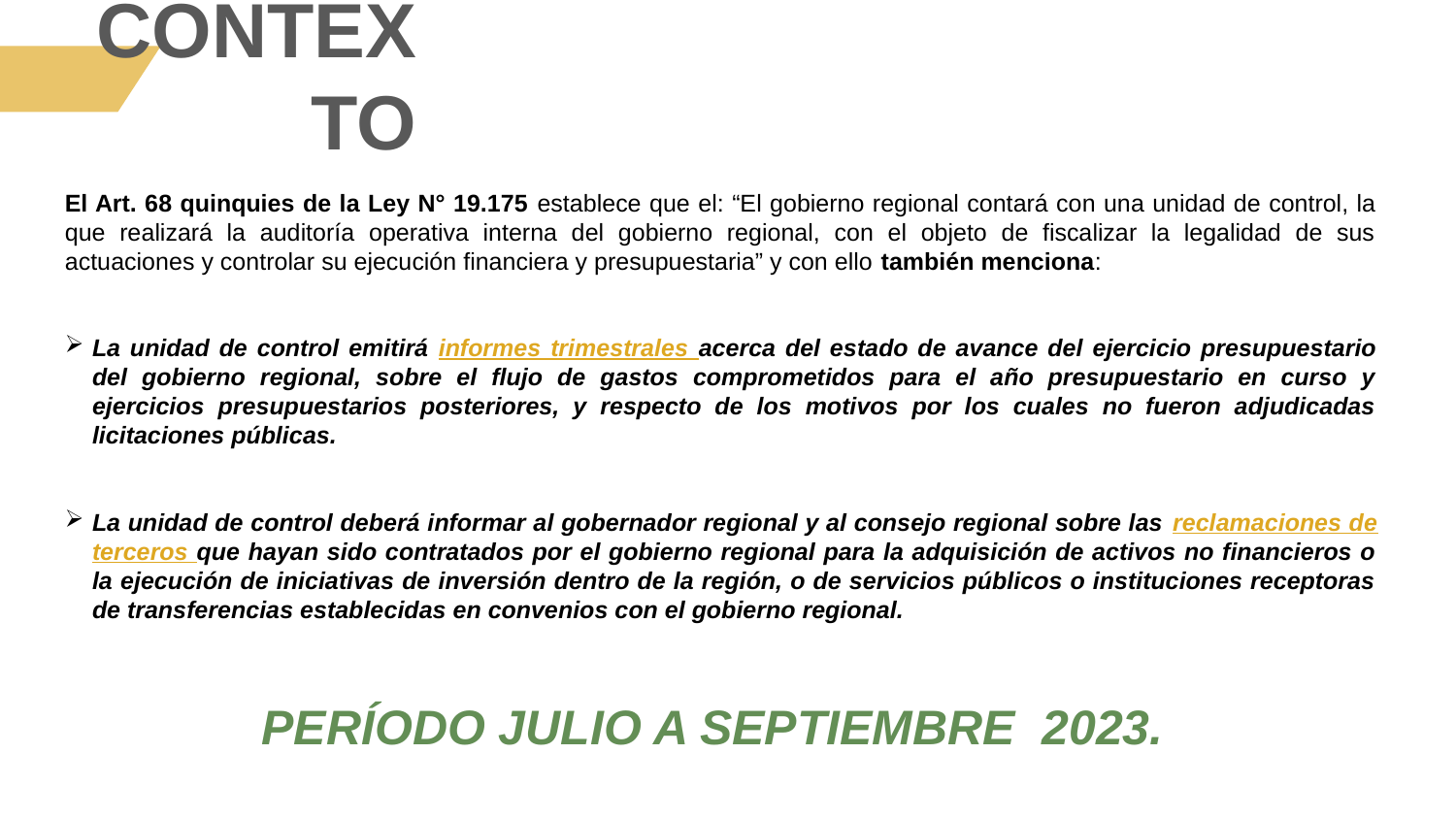

CONTEXTO

El Art. 68 quinquies de la Ley N° 19.175 establece que el: “El gobierno regional contará con una unidad de control, la que realizará la auditoría operativa interna del gobierno regional, con el objeto de fiscalizar la legalidad de sus actuaciones y controlar su ejecución financiera y presupuestaria” y con ello también menciona:

La unidad de control emitirá informes trimestrales acerca del estado de avance del ejercicio presupuestario del gobierno regional, sobre el flujo de gastos comprometidos para el año presupuestario en curso y ejercicios presupuestarios posteriores, y respecto de los motivos por los cuales no fueron adjudicadas licitaciones públicas.

La unidad de control deberá informar al gobernador regional y al consejo regional sobre las reclamaciones de terceros que hayan sido contratados por el gobierno regional para la adquisición de activos no financieros o la ejecución de iniciativas de inversión dentro de la región, o de servicios públicos o instituciones receptoras de transferencias establecidas en convenios con el gobierno regional.

PERÍODO JULIO A SEPTIEMBRE  2023.